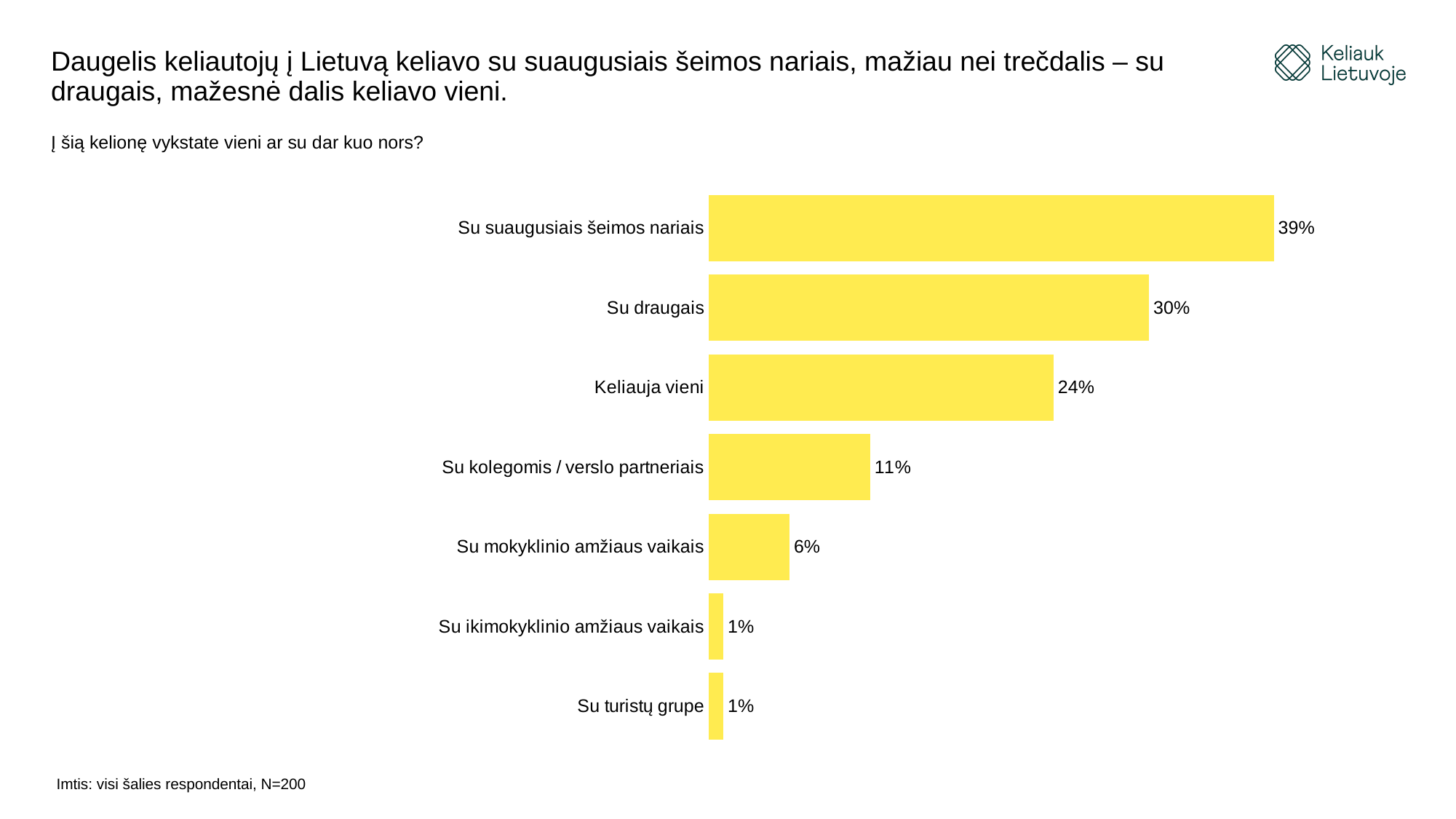

# Daugelis keliautojų į Lietuvą keliavo su suaugusiais šeimos nariais, mažiau nei trečdalis – su draugais, mažesnė dalis keliavo vieni.
Į šią kelionę vykstate vieni ar su dar kuo nors?

### Chart

| Category |  |
|---|---|
| Su suaugusiais šeimos nariais | 0.385 |
| Su draugais | 0.3 |
| Keliauja vieni | 0.235 |
| Su kolegomis / verslo partneriais | 0.11 |
| Su mokyklinio amžiaus vaikais | 0.055 |
| Su ikimokyklinio amžiaus vaikais | 0.01 |
| Su turistų grupe | 0.01 |
Imtis: visi šalies respondentai, N=200